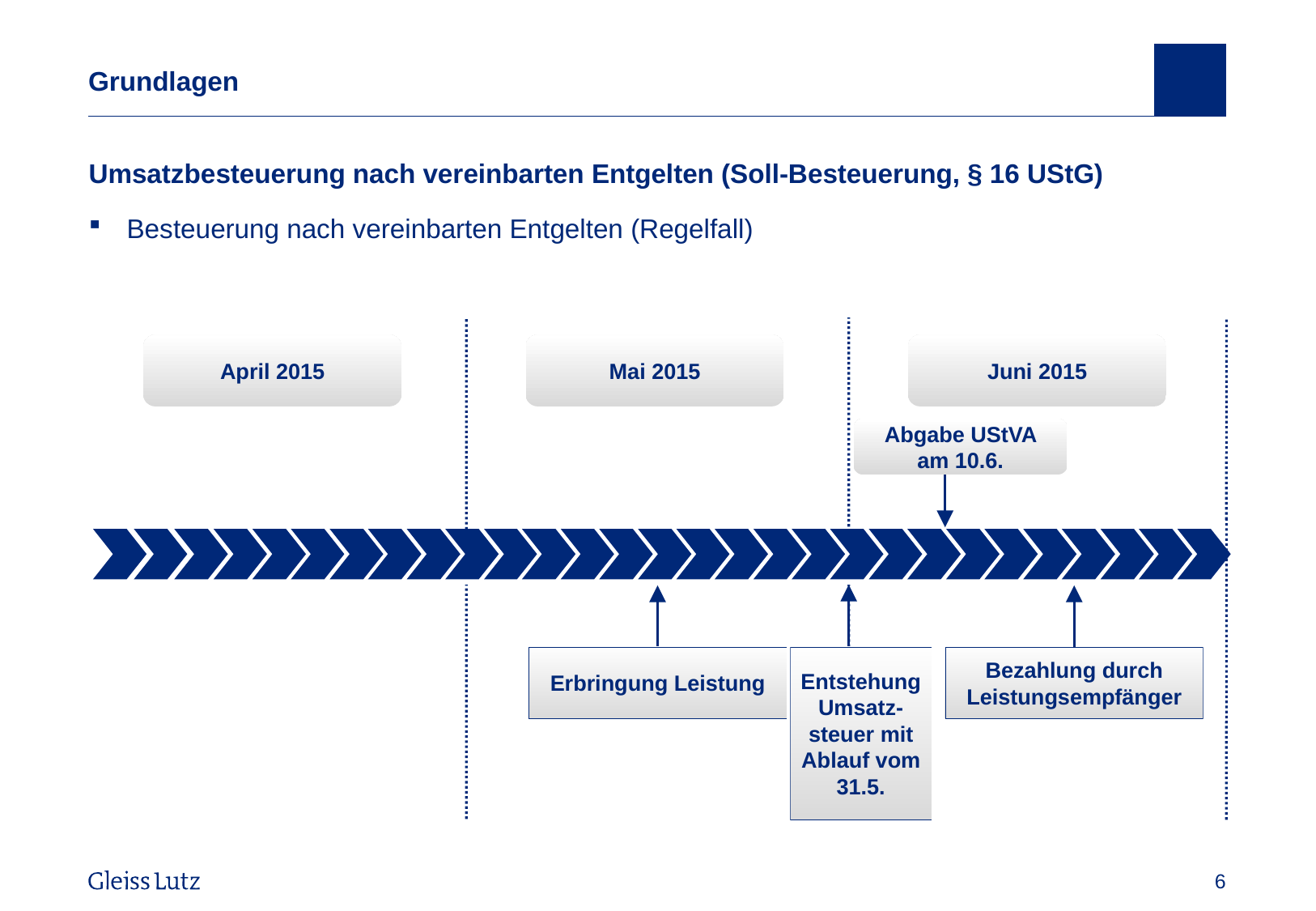

# Grundlagen
Umsatzbesteuerung nach vereinbarten Entgelten (Soll-Besteuerung, § 16 UStG)
Besteuerung nach vereinbarten Entgelten (Regelfall)

April 2015
Mai 2015
Juni 2015
Abgabe UStVA am 10.6.

Entstehung Umsatz-steuer mit Ablauf vom 31.5.
Bezahlung durch Leistungsempfänger
Erbringung Leistung

Vorname Name, Datum
6